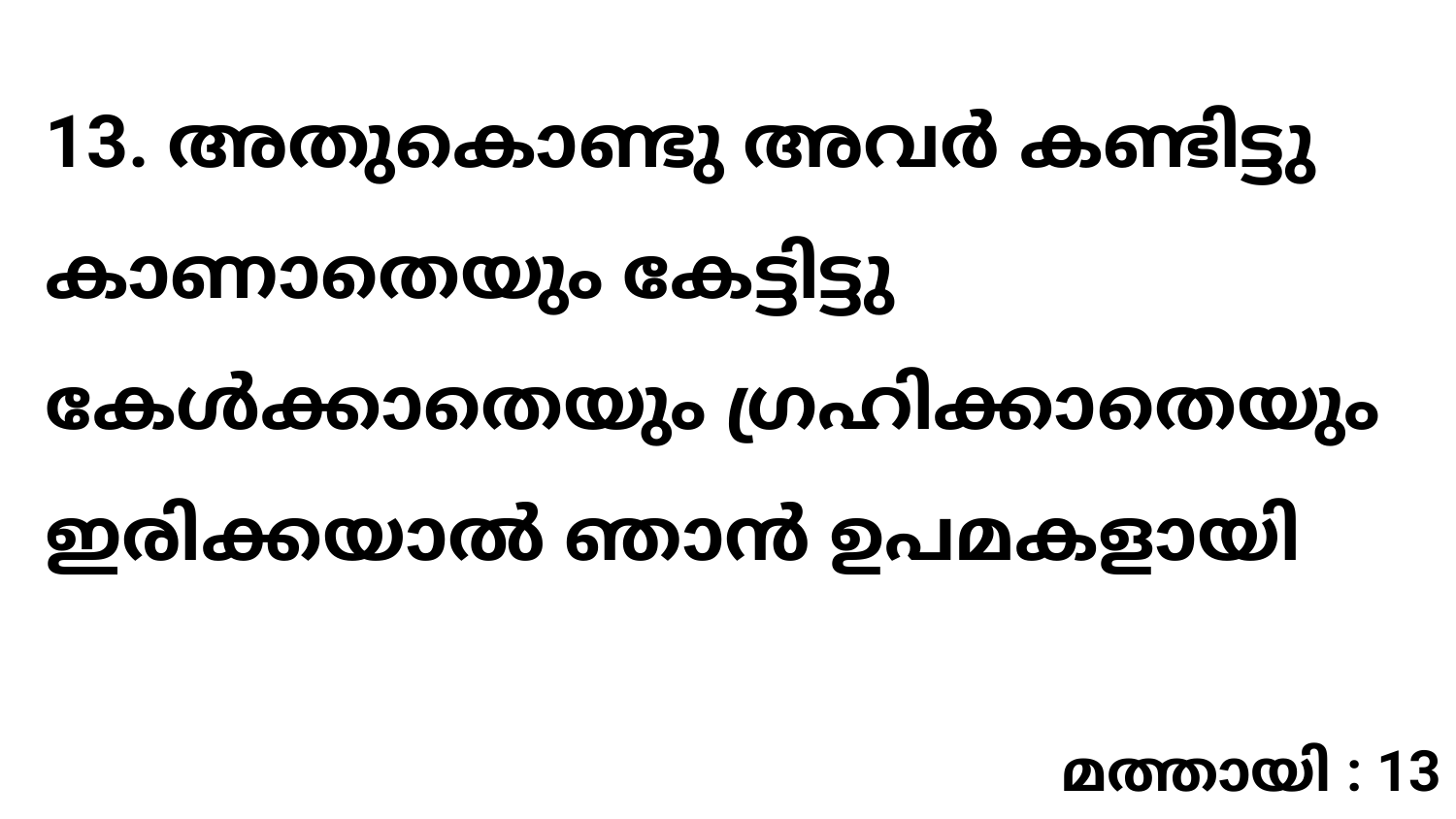

13. അതുകൊണ്ടു അവർ കണ്ടിട്ടു കാണാതെയും കേട്ടിട്ടു കേൾക്കാതെയും ഗ്രഹിക്കാതെയും ഇരിക്കയാൽ ഞാൻ ഉപമകളായി
മത്തായി : 13